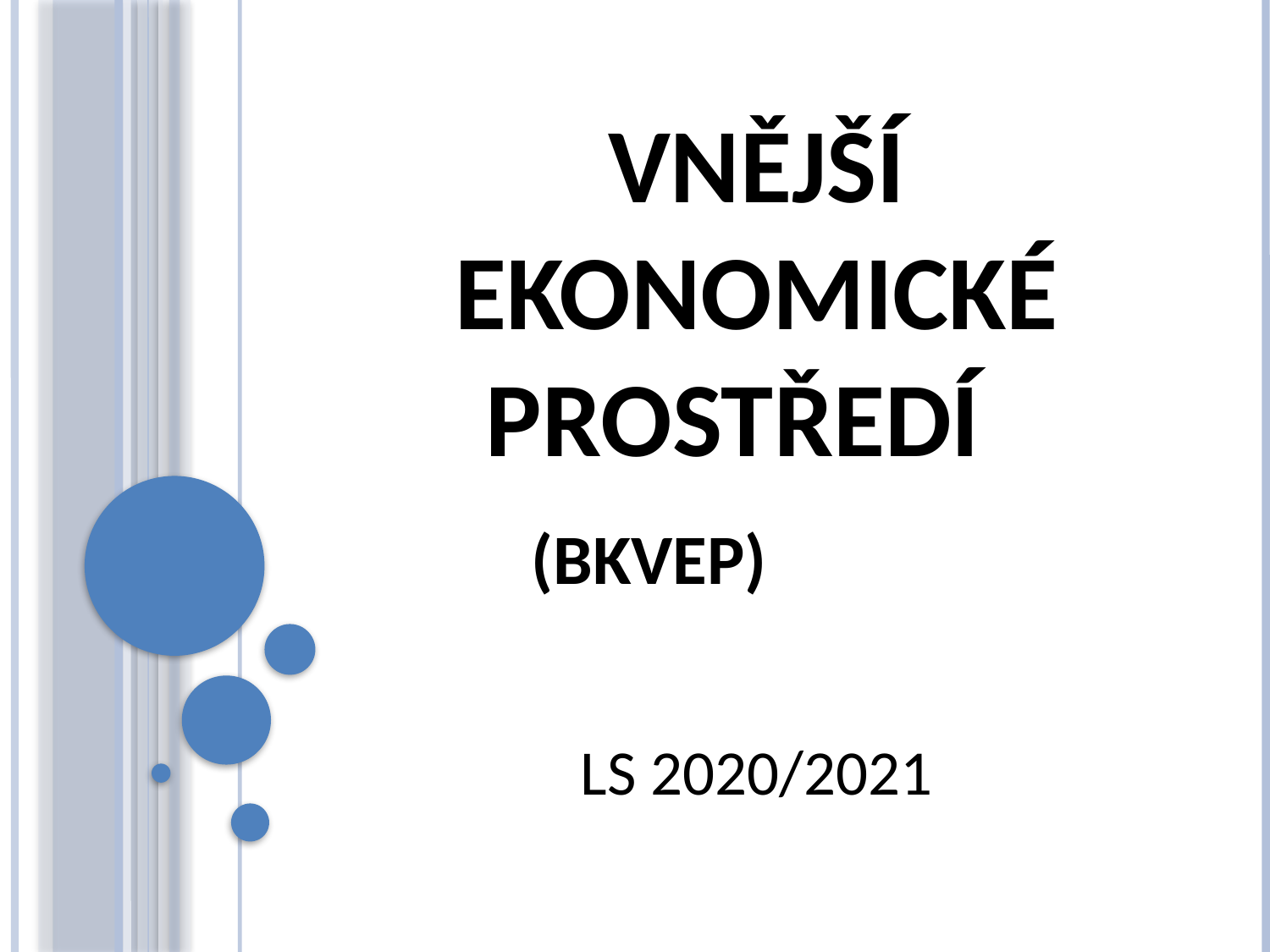

# Vnější ekonomické prostředí (BKVEP) LS 2020/2021